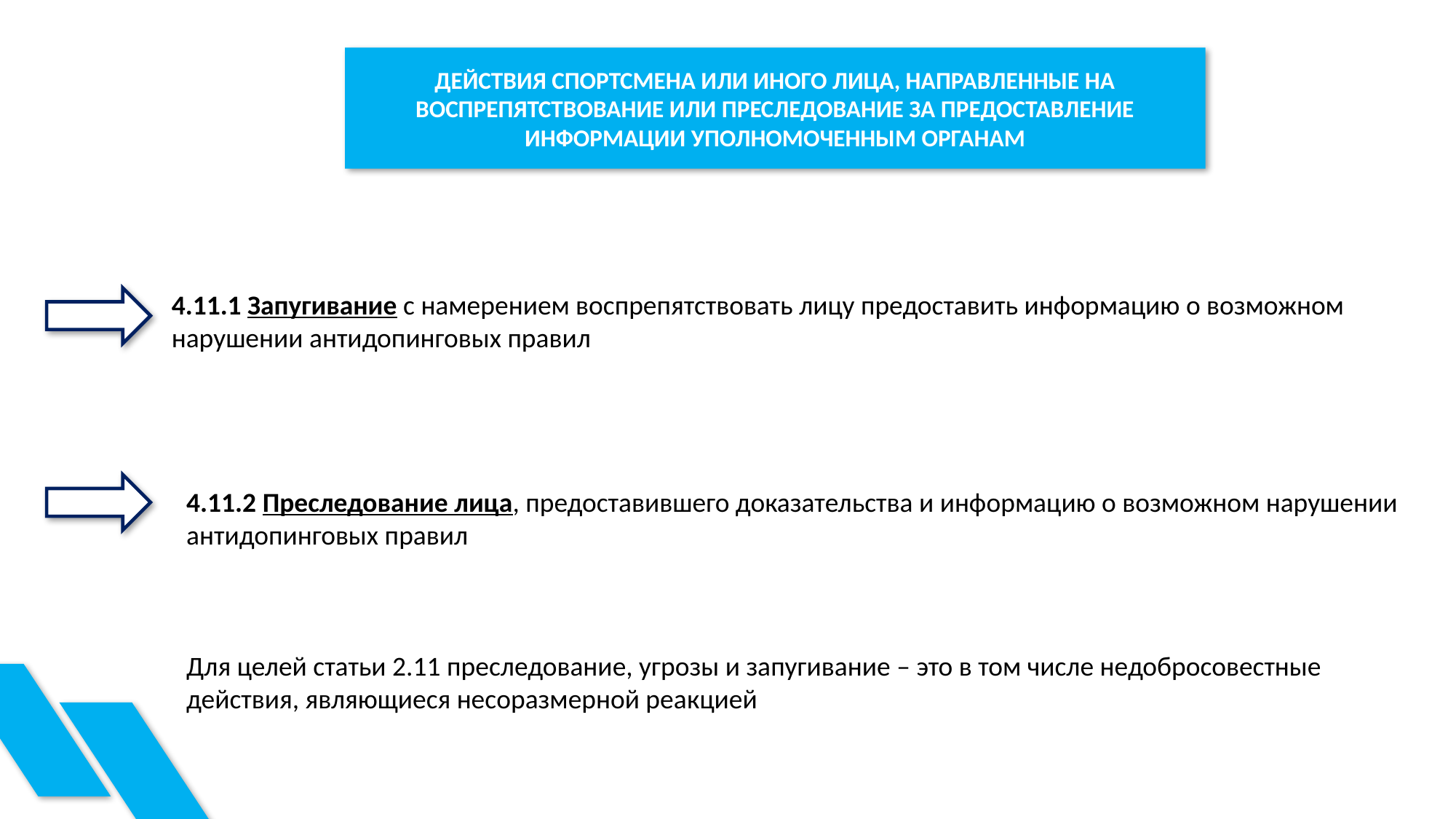

ДЕЙСТВИЯ СПОРТСМЕНА ИЛИ ИНОГО ЛИЦА, НАПРАВЛЕННЫЕ НА ВОСПРЕПЯТСТВОВАНИЕ ИЛИ ПРЕСЛЕДОВАНИЕ ЗА ПРЕДОСТАВЛЕНИЕ ИНФОРМАЦИИ УПОЛНОМОЧЕННЫМ ОРГАНАМ
4.11.1 Запугивание с намерением воспрепятствовать лицу предоставить информацию о возможном нарушении антидопинговых правил

4.11.2 Преследование лица, предоставившего доказательства и информацию о возможном нарушении антидопинговых правил

Для целей статьи 2.11 преследование, угрозы и запугивание – это в том числе недобросовестные действия, являющиеся несоразмерной реакцией